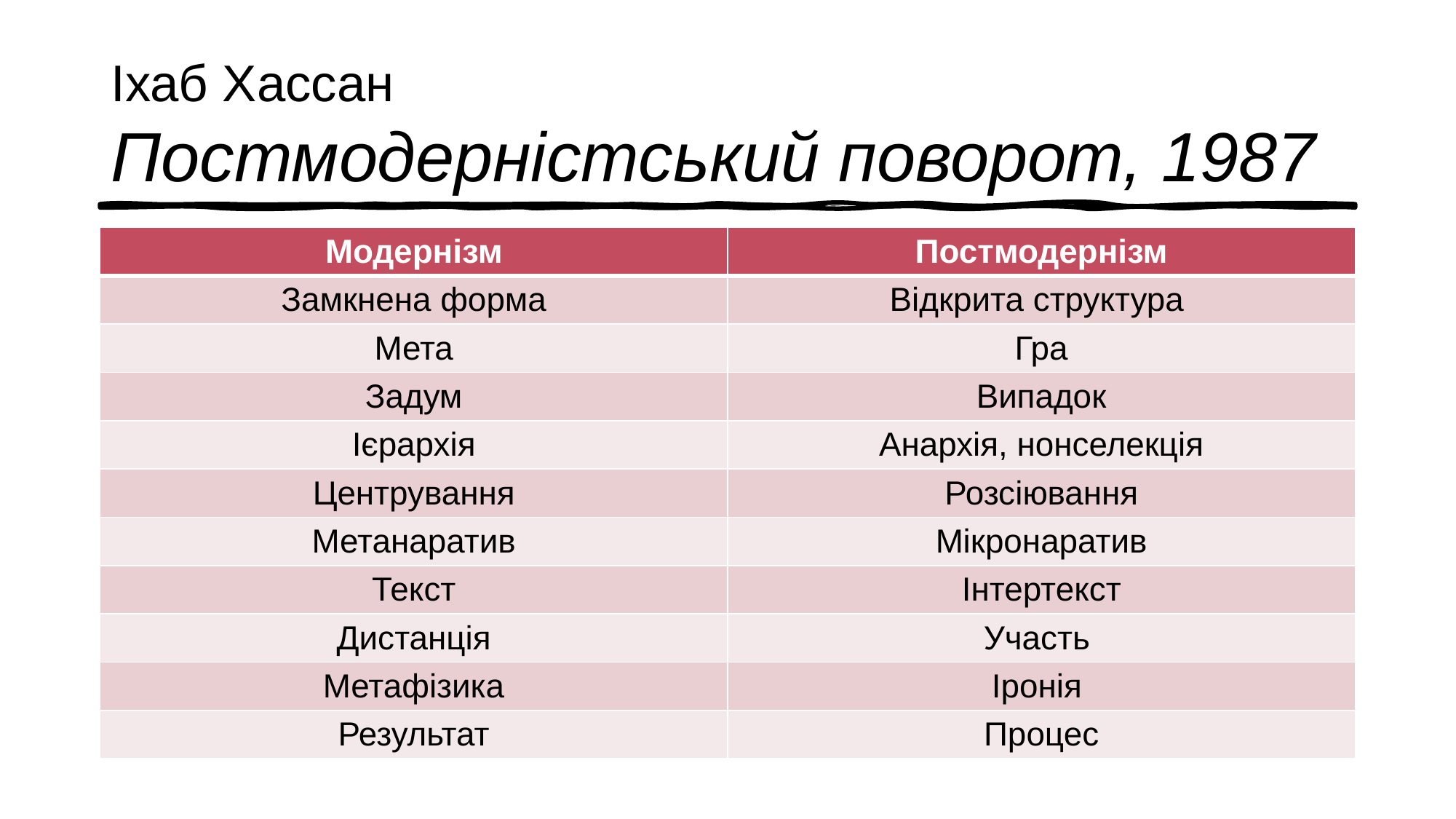

# Іхаб Хассан Постмодерністський поворот, 1987
| Модернізм | Постмодернізм |
| --- | --- |
| Замкнена форма | Відкрита структура |
| Мета | Гра |
| Задум | Випадок |
| Ієрархія | Анархія, нонселекція |
| Центрування | Розсіювання |
| Метанаратив | Мікронаратив |
| Текст | Інтертекст |
| Дистанція | Участь |
| Метафізика | Іронія |
| Результат | Процес |